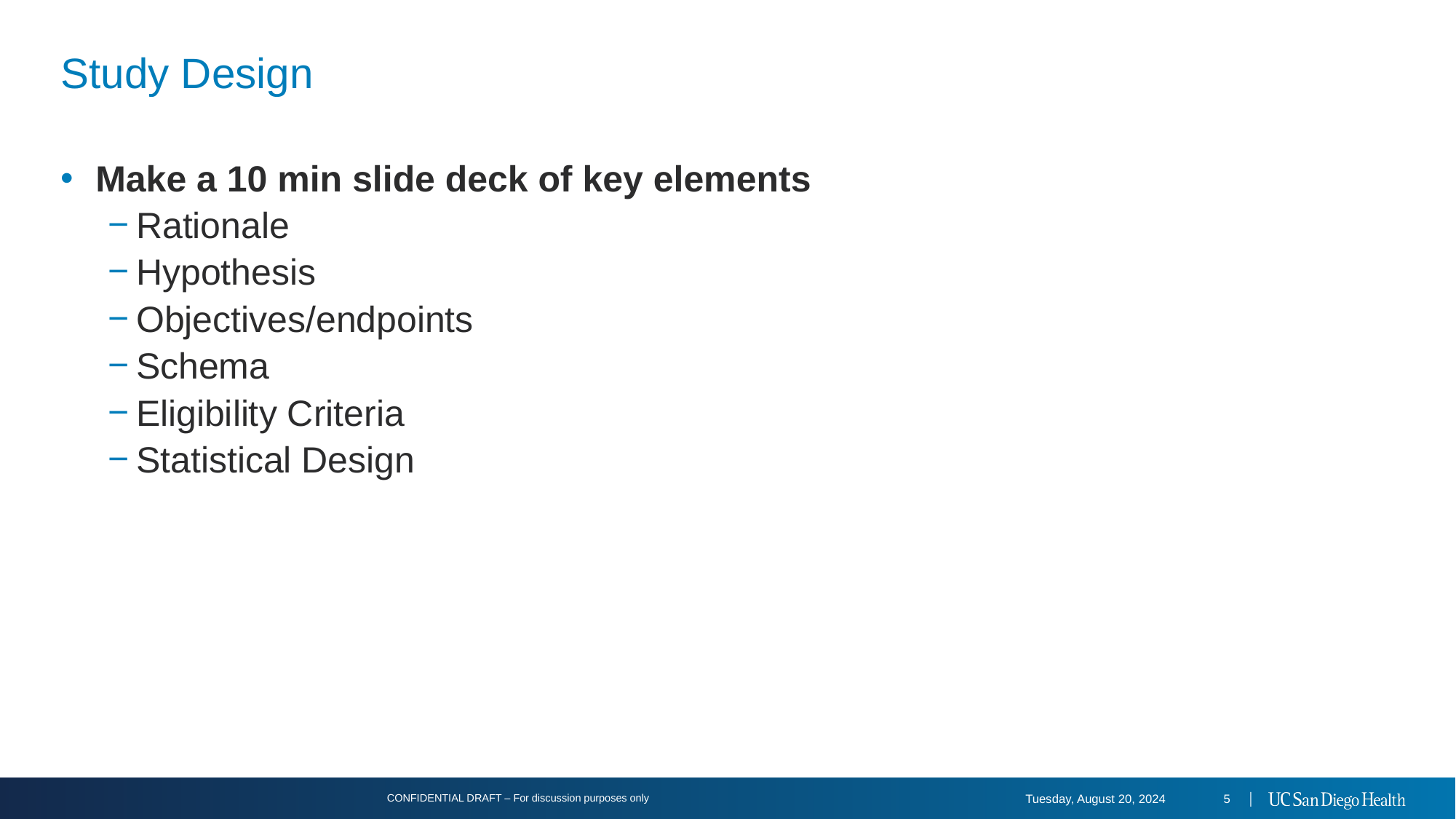

# Study Design
Make a 10 min slide deck of key elements
Rationale
Hypothesis
Objectives/endpoints
Schema
Eligibility Criteria
Statistical Design
CONFIDENTIAL DRAFT – For discussion purposes only
Tuesday, August 20, 2024
5     │